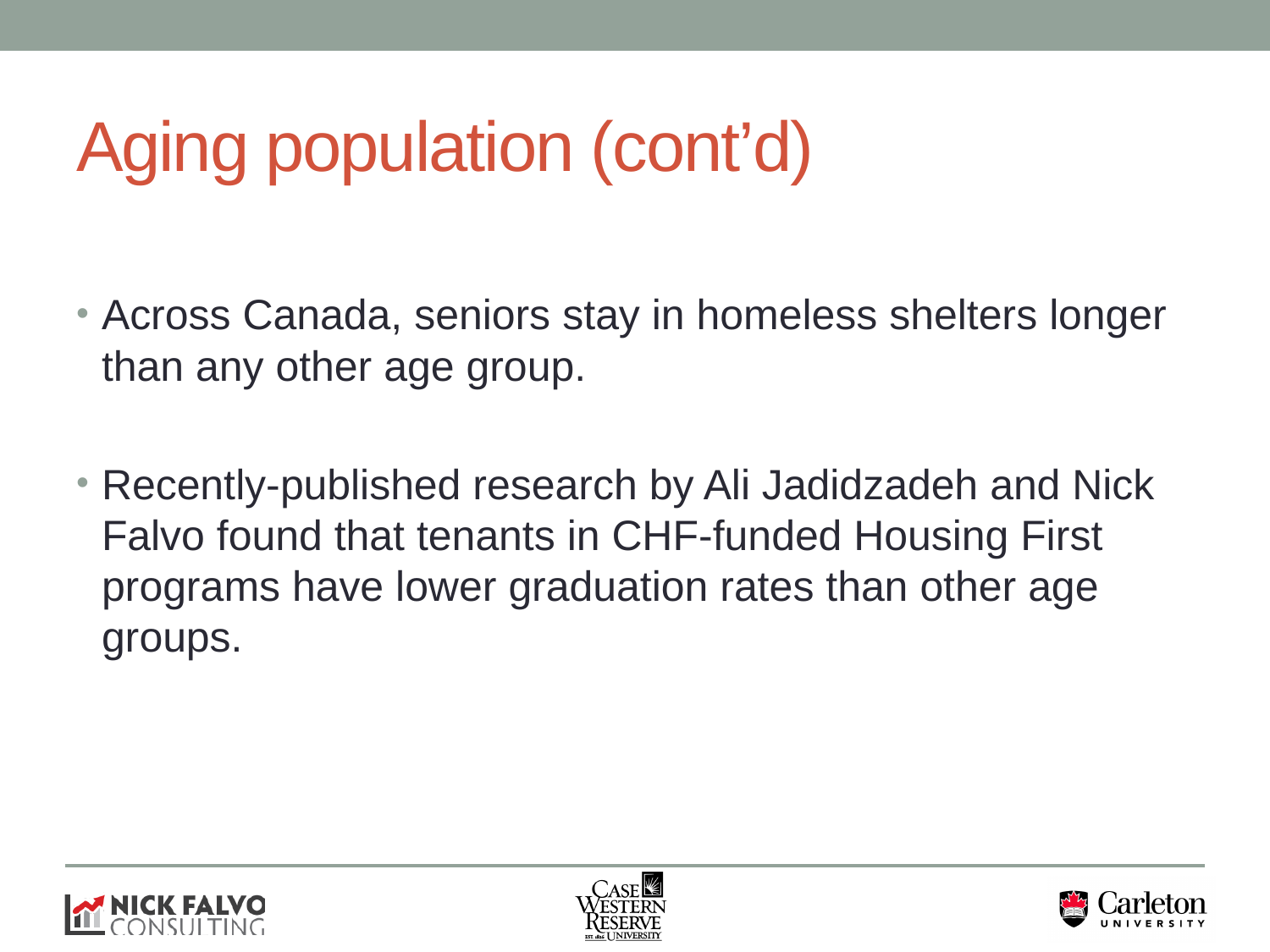

# Aging population (cont’d)

Across Canada, seniors stay in homeless shelters longer than any other age group.

Recently-published research by Ali Jadidzadeh and Nick Falvo found that tenants in CHF-funded Housing First programs have lower graduation rates than other age groups.